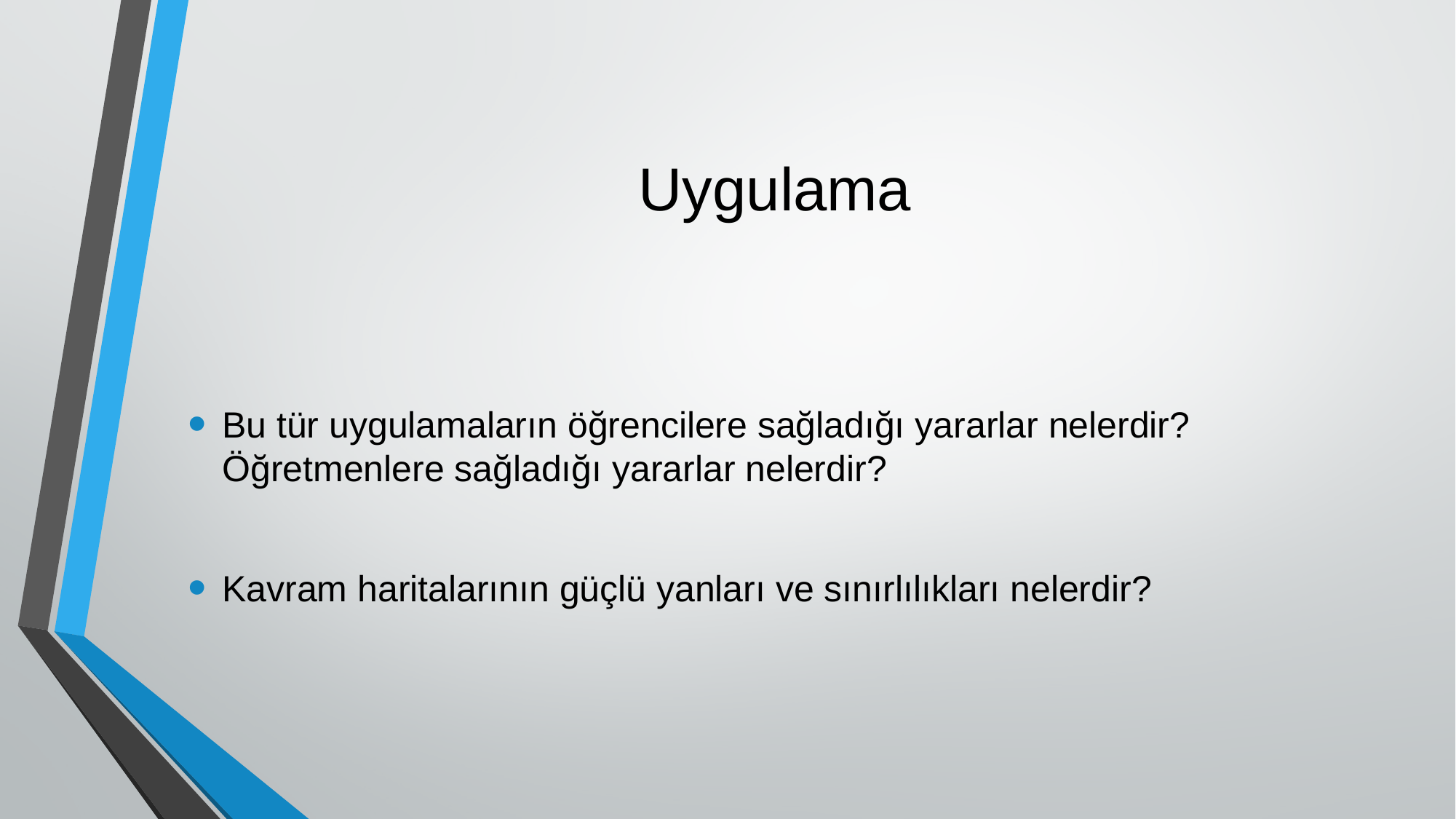

# Uygulama
Bu tür uygulamaların öğrencilere sağladığı yararlar nelerdir? Öğretmenlere sağladığı yararlar nelerdir?

Kavram haritalarının güçlü yanları ve sınırlılıkları nelerdir?